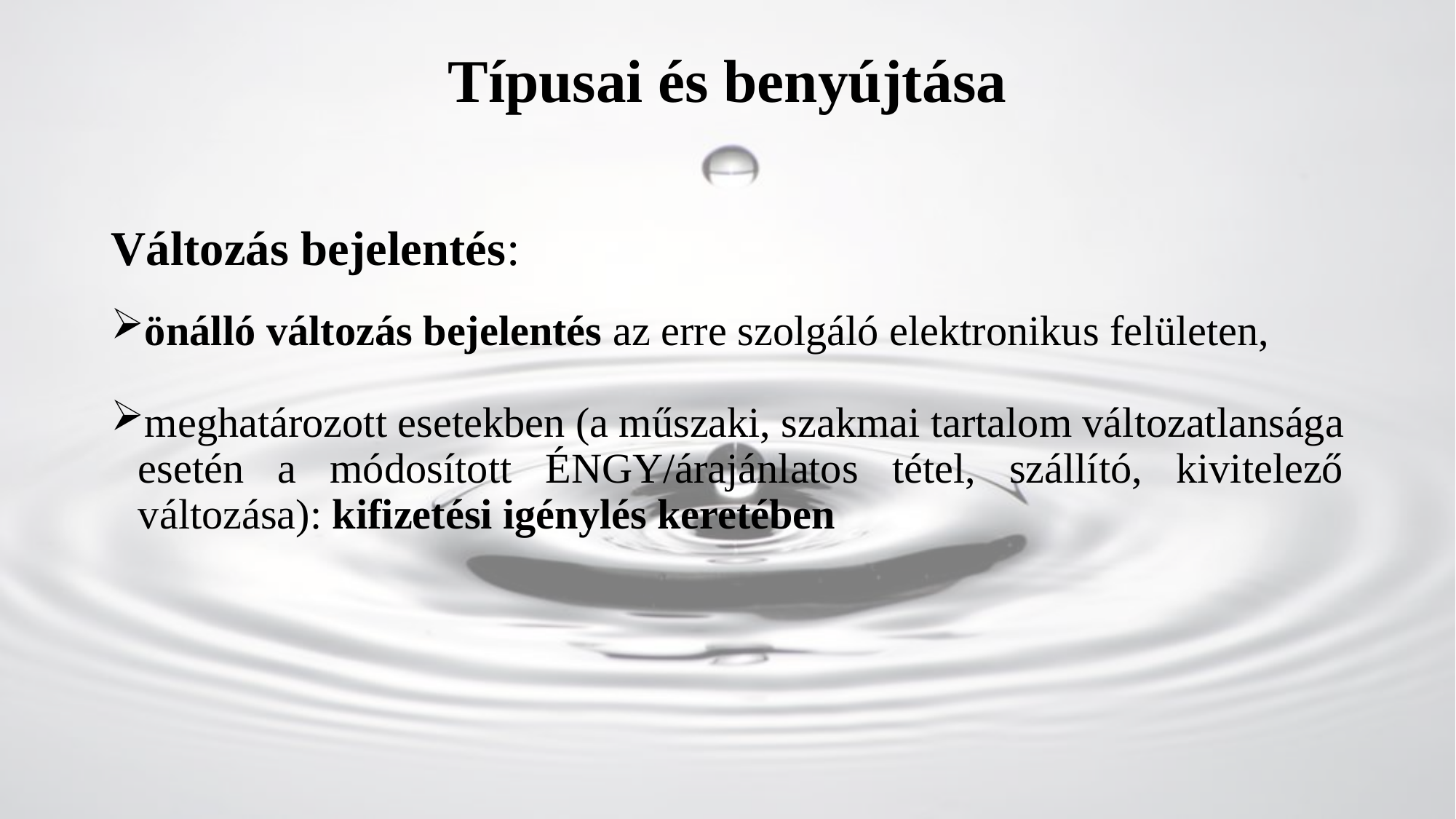

# Típusai és benyújtása
Változás bejelentés:

önálló változás bejelentés az erre szolgáló elektronikus felületen,

meghatározott esetekben (a műszaki, szakmai tartalom változatlansága esetén a módosított ÉNGY/árajánlatos tétel, szállító, kivitelező változása): kifizetési igénylés keretében